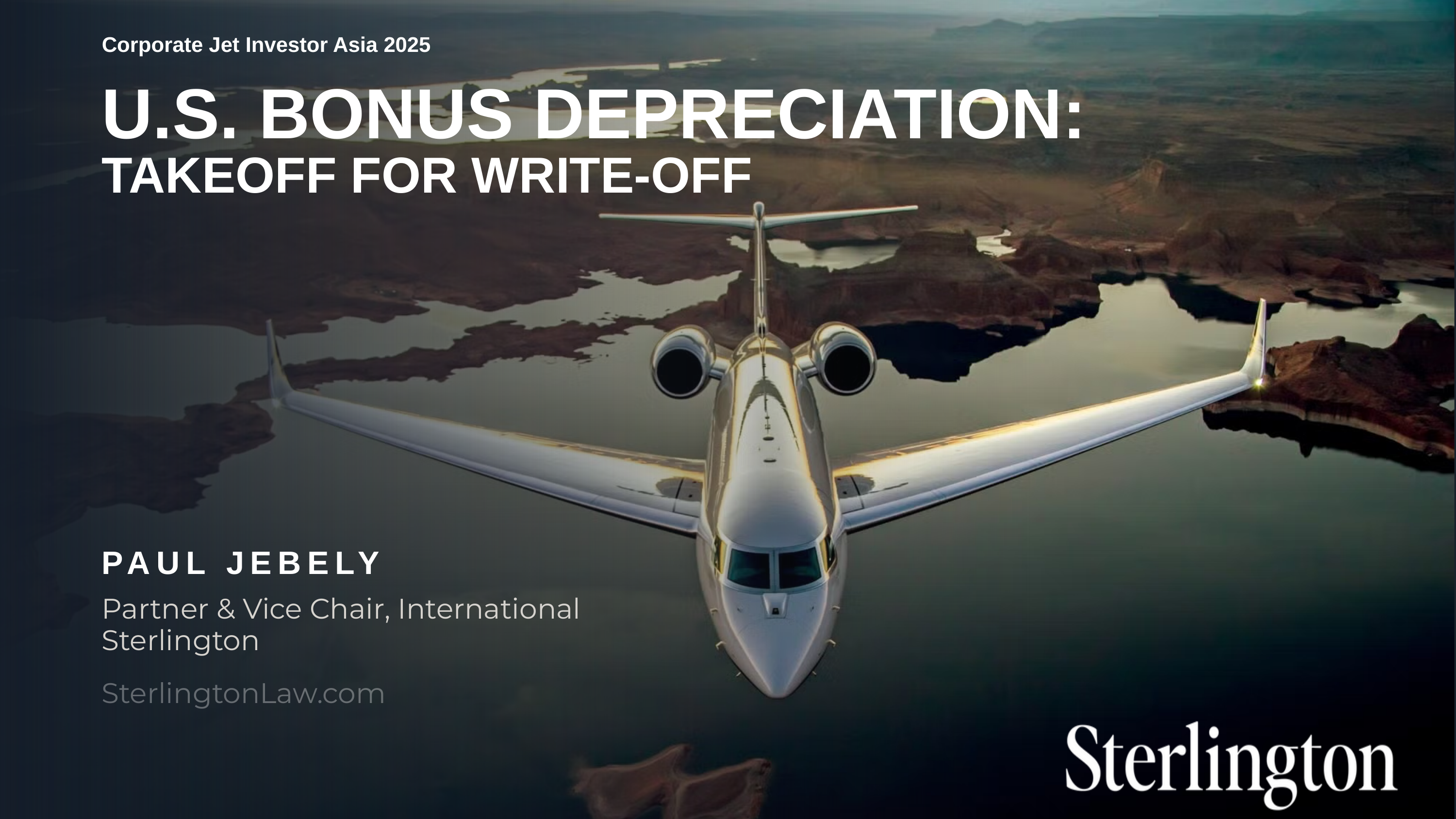

Corporate Jet Investor Asia 2025
U.S. BONUS DEPRECIATION:
TAKEOFF FOR WRITE-OFF
PAUL JEBELY
Partner & Vice Chair, International
Sterlington

SterlingtonLaw.com